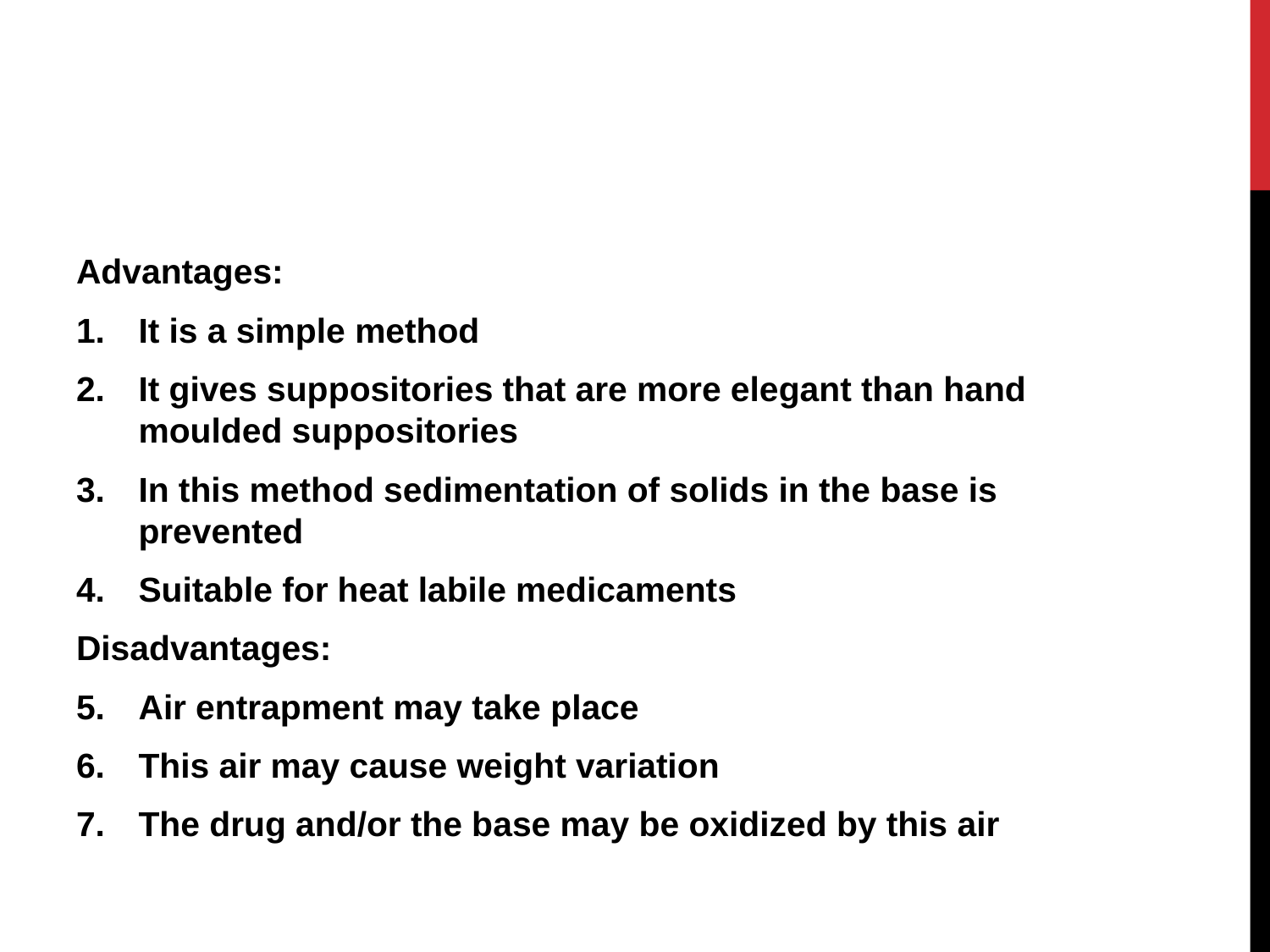

#
Advantages:
It is a simple method
It gives suppositories that are more elegant than hand moulded suppositories
In this method sedimentation of solids in the base is prevented
Suitable for heat labile medicaments
Disadvantages:
Air entrapment may take place
This air may cause weight variation
The drug and/or the base may be oxidized by this air